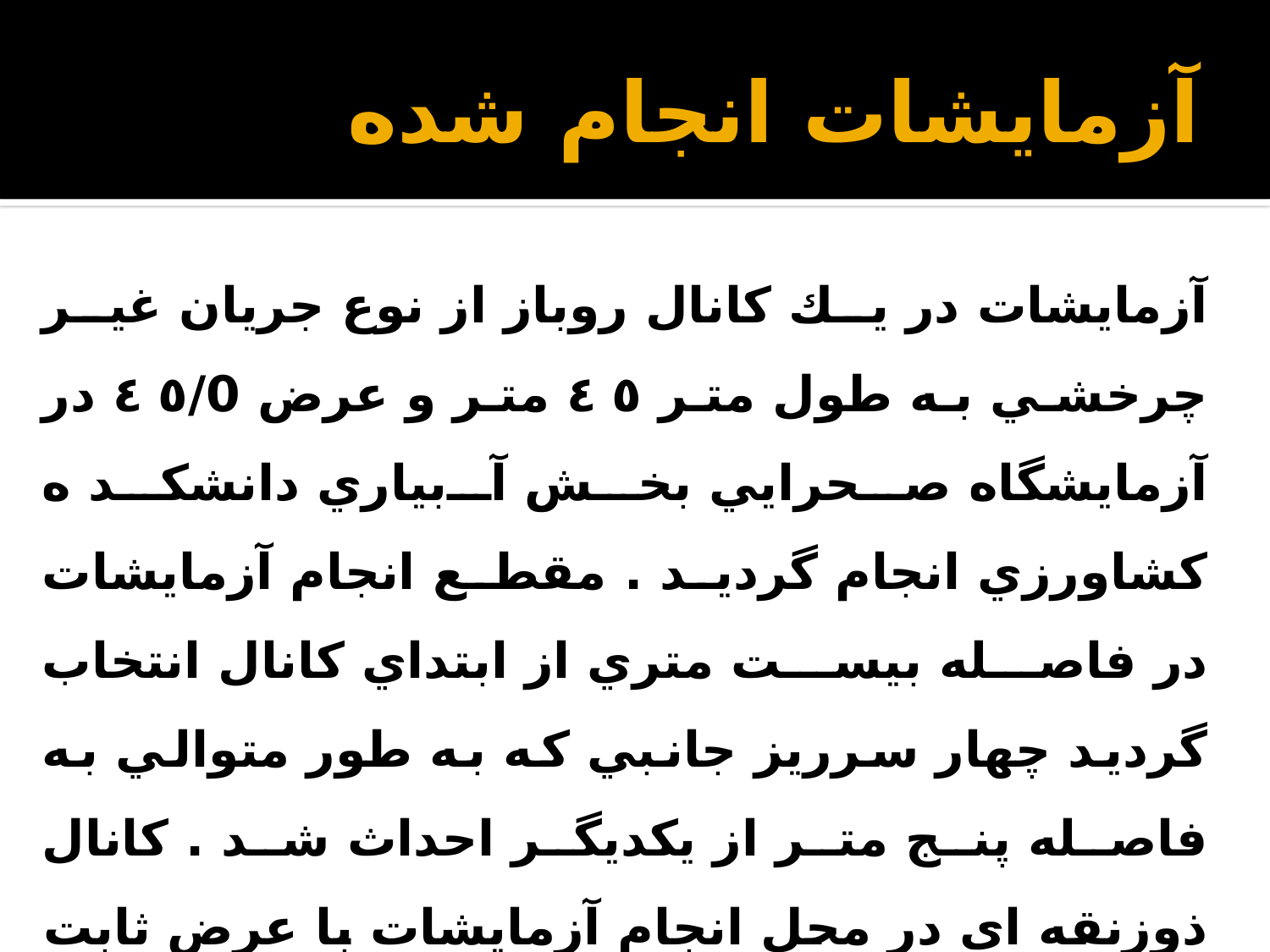

# آزمايشات انجام شده
آزمايشات در يك كانال روباز از نوع جريان غير چرخشي به طول متر ٤٥ متر و عرض ٤٥/0 در آزمايشگاه صحرايي بخش آبياري دانشكد ه كشاورزي انجام گرديد . مقطع انجام آزمايشات در فاصله بيست متري از ابتداي كانال انتخاب گرديد چهار سرريز جانبي كه به طور متوالي به فاصله پنج متر از يكديگر احداث شد . كانال ذوزنقه اي در محل انجام آزمايشات با عرض ثابت 4/0 متر و عمق 4/0 متر احداث شد.